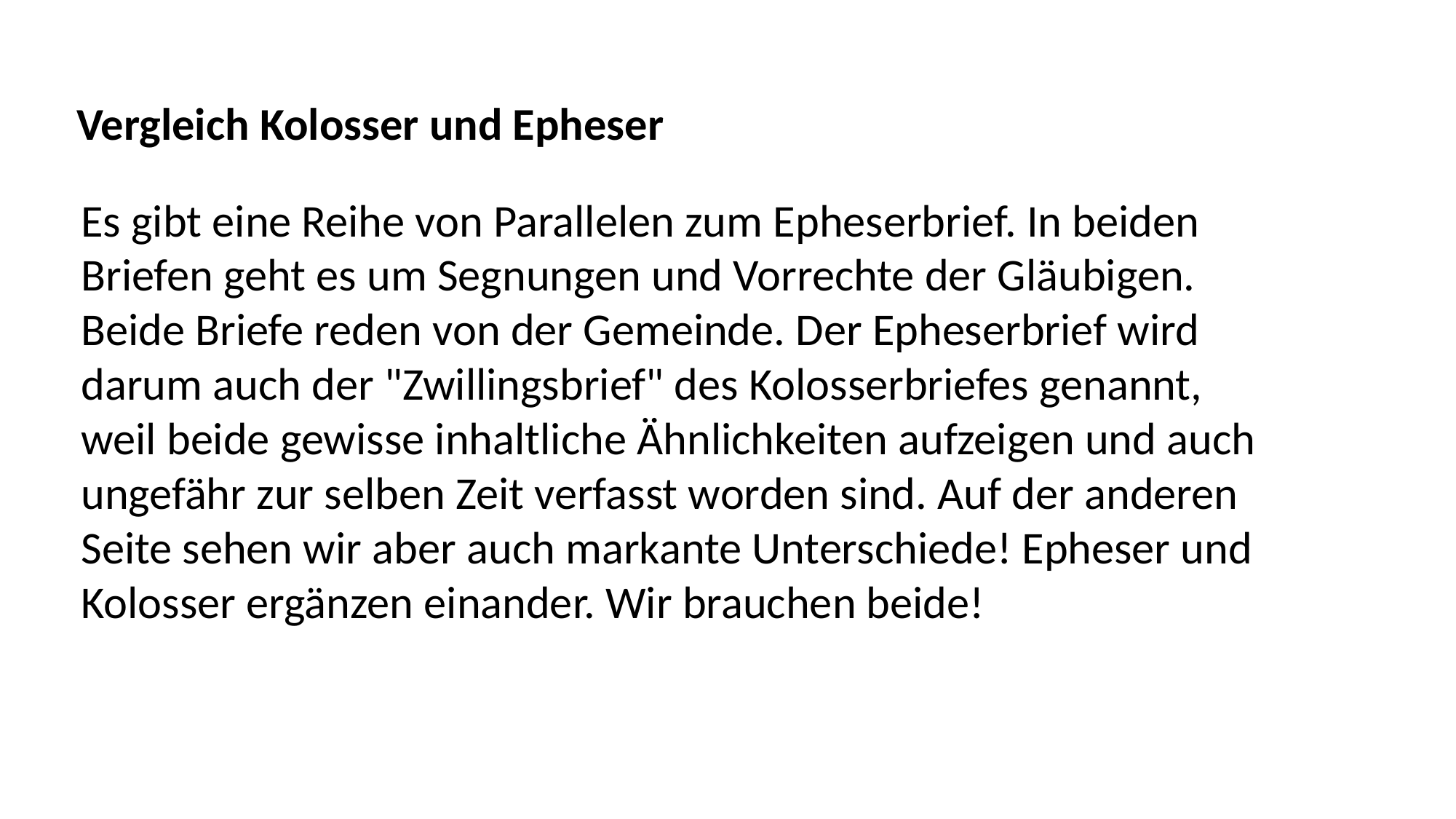

Vergleich Kolosser und Epheser
Es gibt eine Reihe von Parallelen zum Epheserbrief. In beiden
Briefen geht es um Segnungen und Vorrechte der Gläubigen.
Beide Briefe reden von der Gemeinde. Der Epheserbrief wird
darum auch der "Zwillingsbrief" des Kolosserbriefes genannt,
weil beide gewisse inhaltliche Ähnlichkeiten aufzeigen und auch
ungefähr zur selben Zeit verfasst worden sind. Auf der anderen
Seite sehen wir aber auch markante Unterschiede! Epheser und
Kolosser ergänzen einander. Wir brauchen beide!